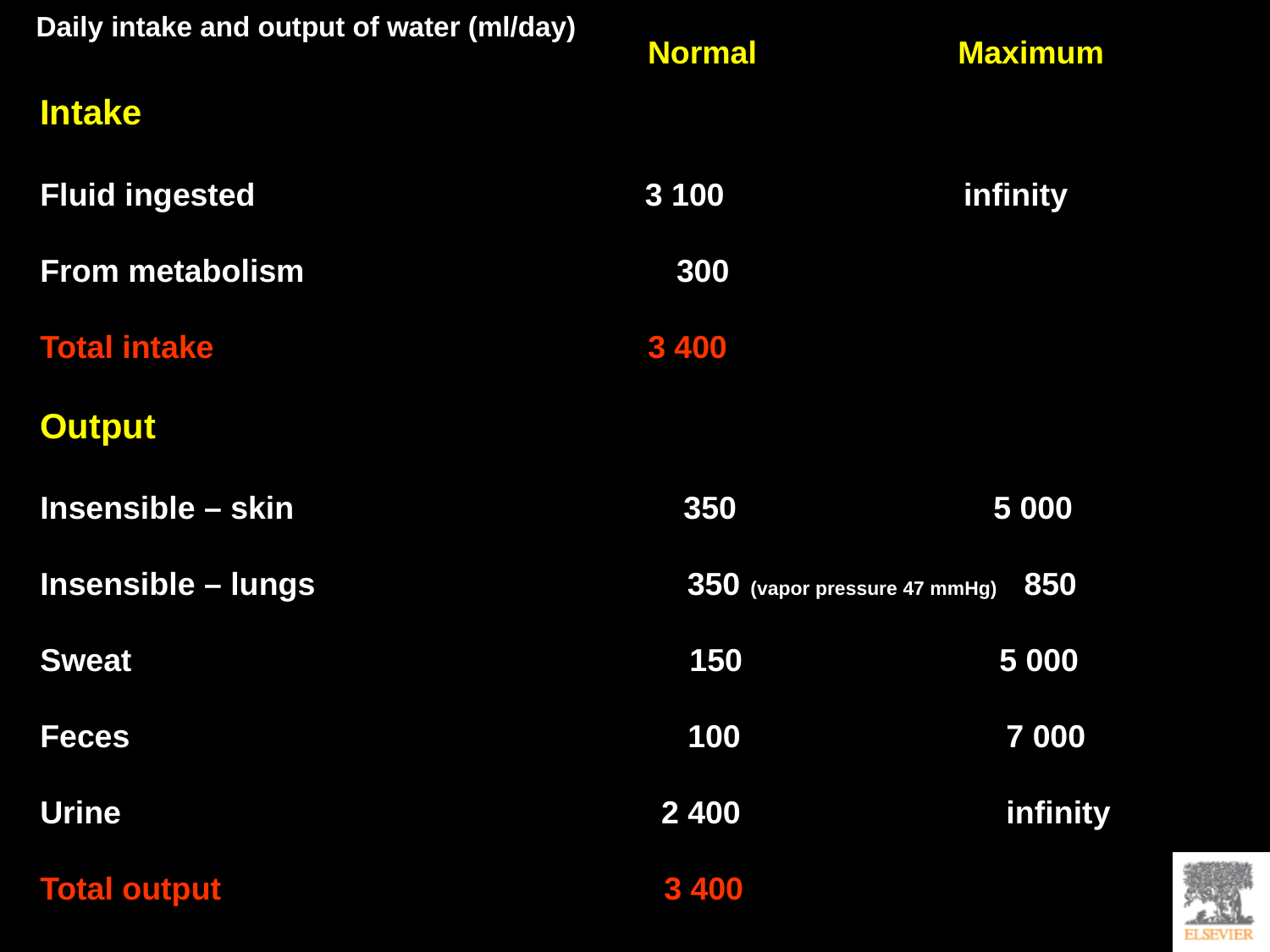

Daily intake and output of water (ml/day)
Normal
Maximum
Intake

Fluid ingested                                            3 100                           infinity

From metabolism                                          300

Total intake                                                 3 400

Output

Insensible – skin                                            350                             5 000

Insensible – lungs                                          350 (vapor pressure 47 mmHg)   850

Sweat                                                               150                             5 000

Feces                                                               100                              7 000

Urine                                                             2 400                              infinity

Total output                                                  3 400